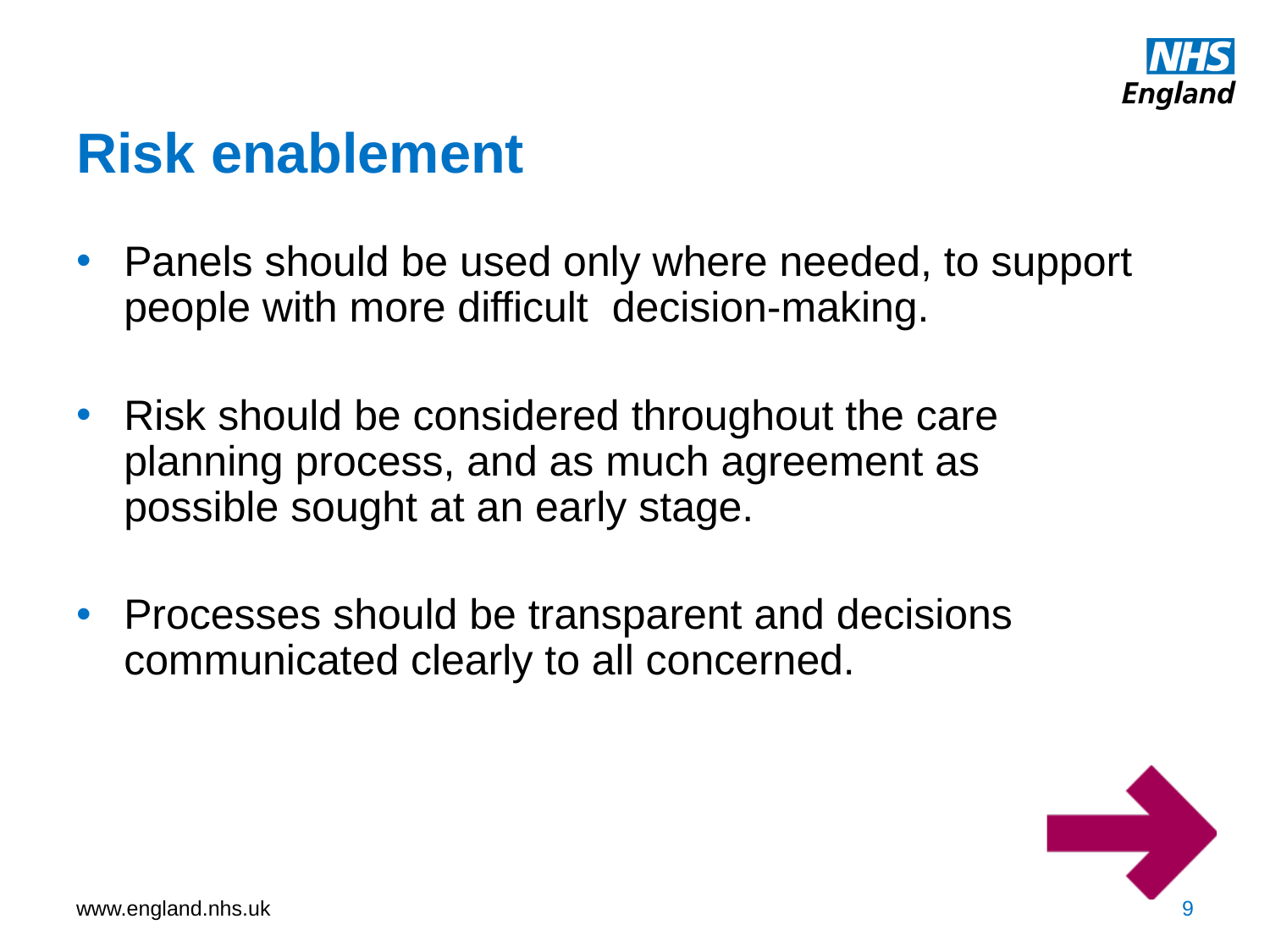

# Risk enablement
Panels should be used only where needed, to support people with more difficult  decision-making.

Risk should be considered throughout the care planning process, and as much agreement as possible sought at an early stage.

Processes should be transparent and decisions communicated clearly to all concerned.
9